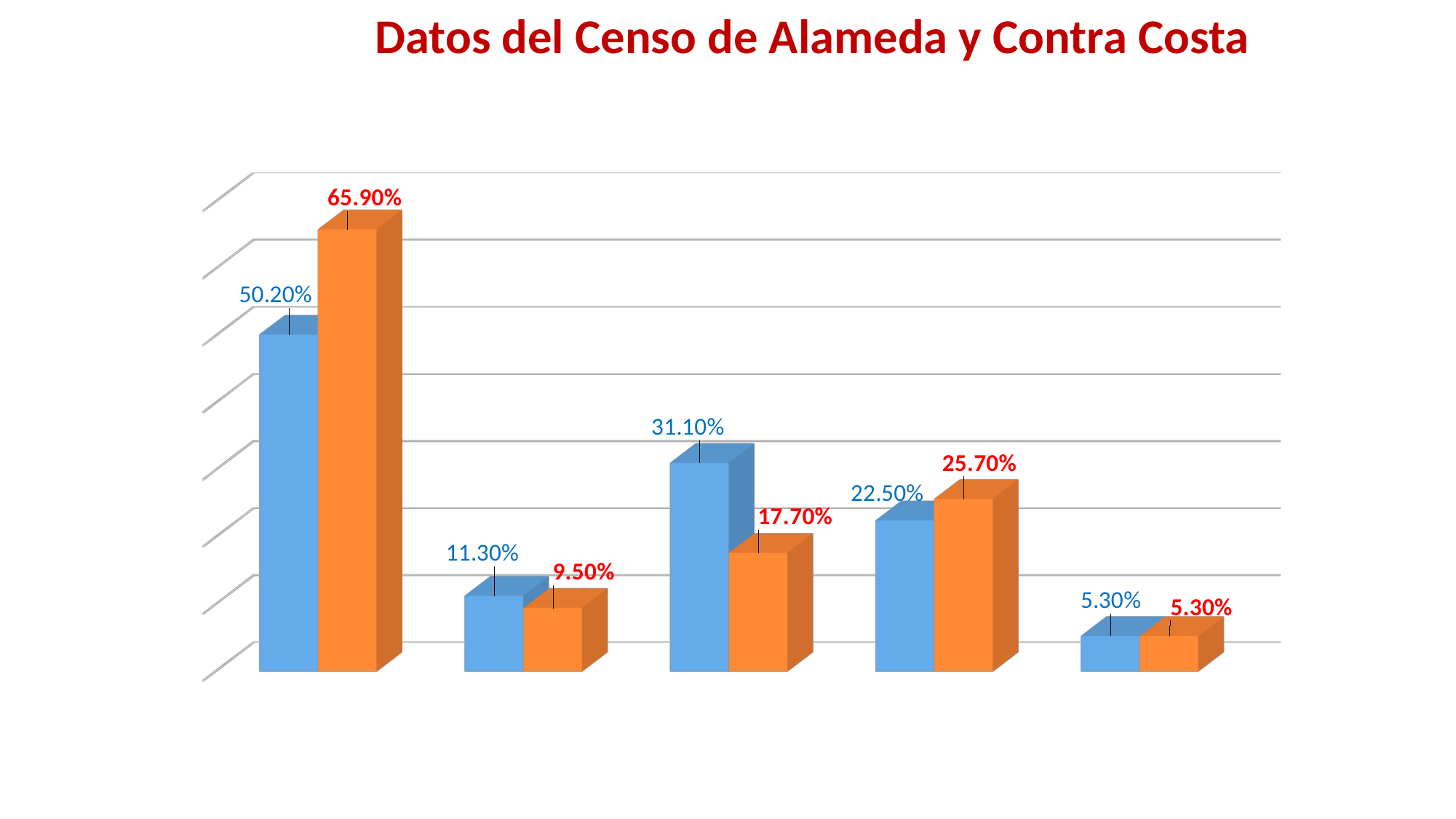

Datos del Censo de Alameda y Contra Costa

[unsupported chart]